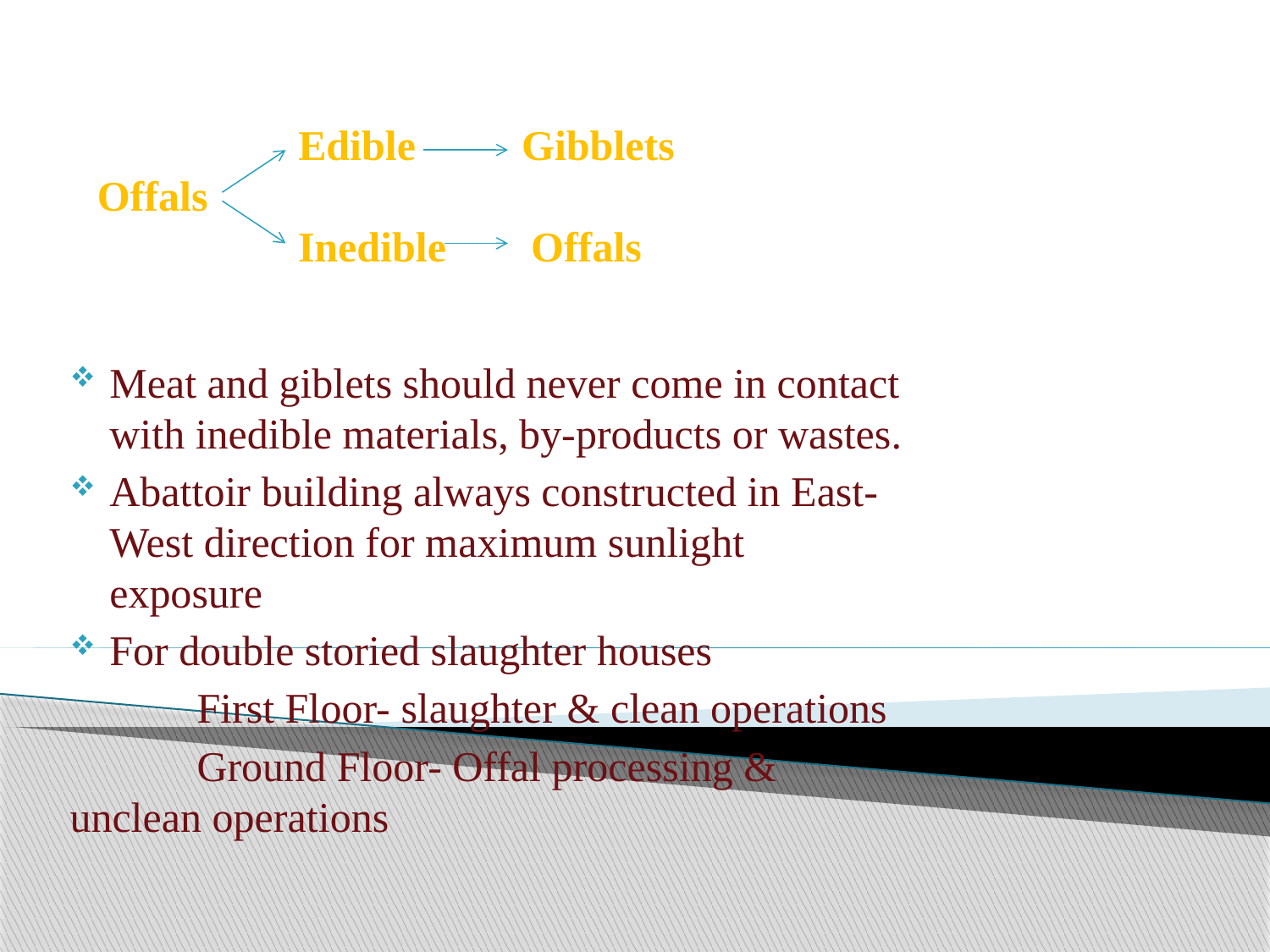

# Edible          Gibblets Offals Inedible        Offals
Meat and giblets should never come in contact with inedible materials, by-products or wastes.
Abattoir building always constructed in East-West direction for maximum sunlight exposure
For double storied slaughter houses
	First Floor- slaughter & clean operations
	Ground Floor- Offal processing &	unclean operations